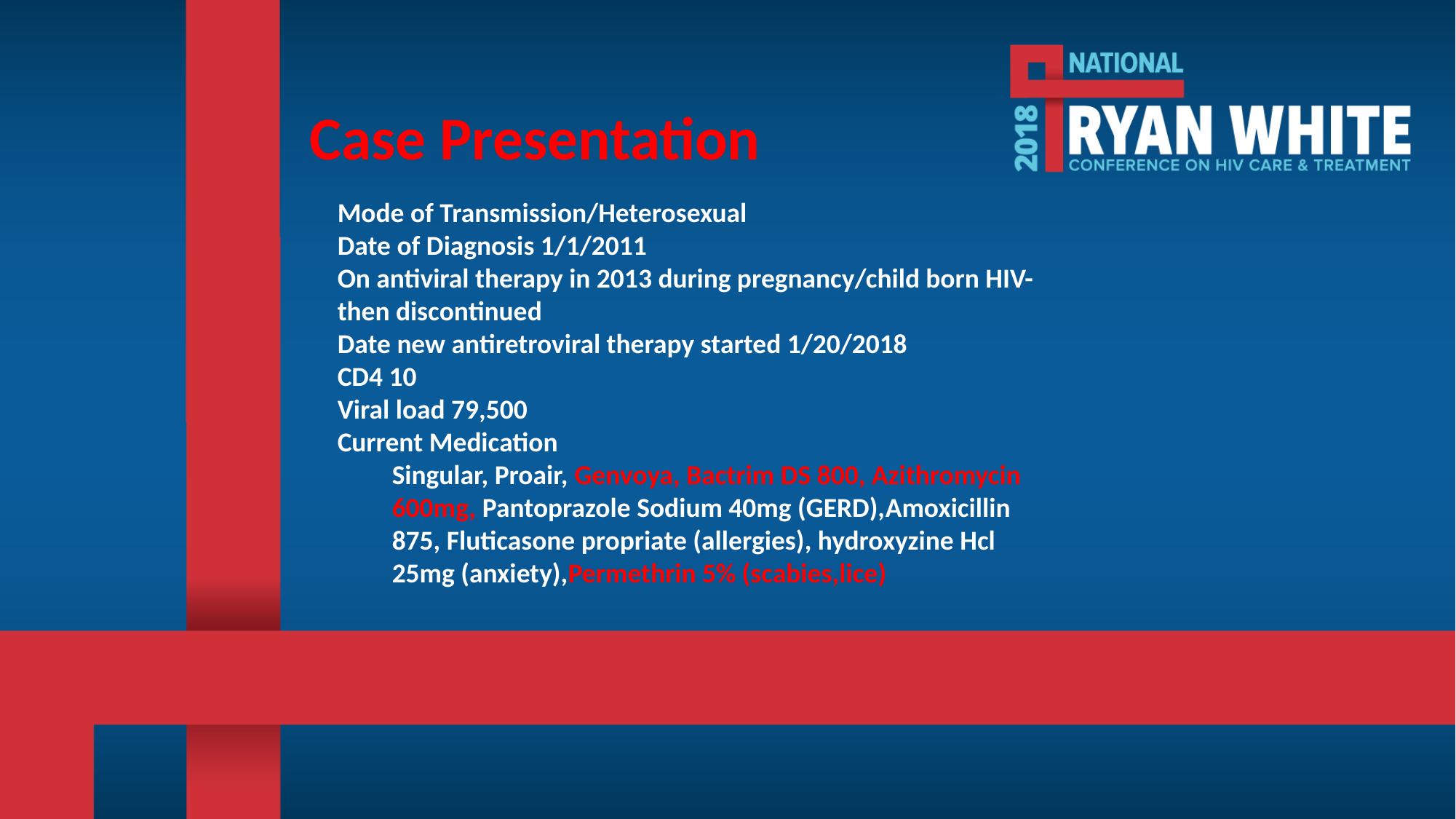

# Case Presentation
Mode of Transmission/Heterosexual
Date of Diagnosis 1/1/2011
On antiviral therapy in 2013 during pregnancy/child born HIV- then discontinued
Date new antiretroviral therapy started 1/20/2018
CD4 10
Viral load 79,500
Current Medication
Singular, Proair, Genvoya, Bactrim DS 800, Azithromycin 600mg, Pantoprazole Sodium 40mg (GERD),Amoxicillin 875, Fluticasone propriate (allergies), hydroxyzine Hcl 25mg (anxiety),Permethrin 5% (scabies,lice)